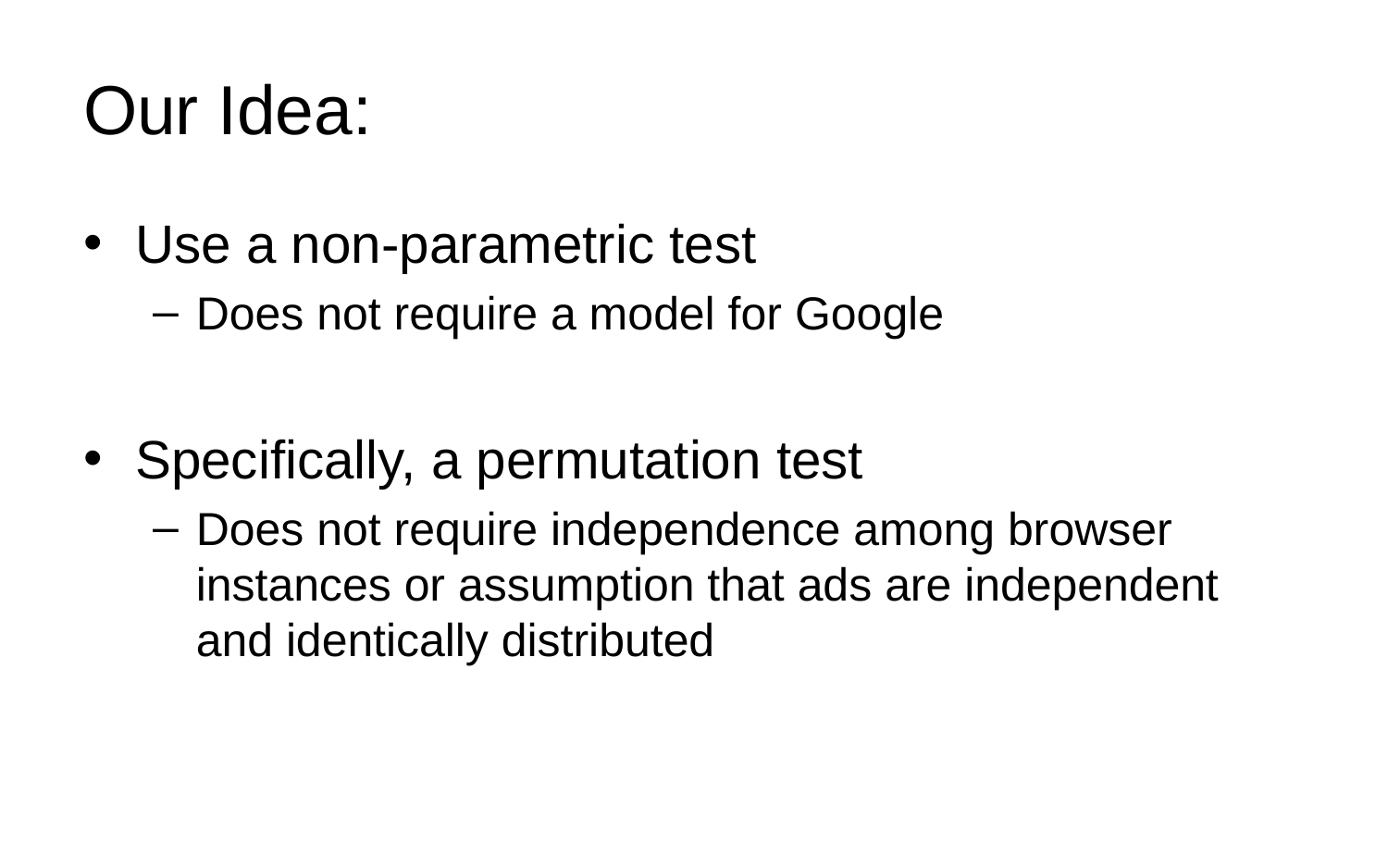

# Our Idea:
Use a non-parametric test
Does not require a model for Google

Specifically, a permutation test
Does not require independence among browser instances or assumption that ads are independent and identically distributed